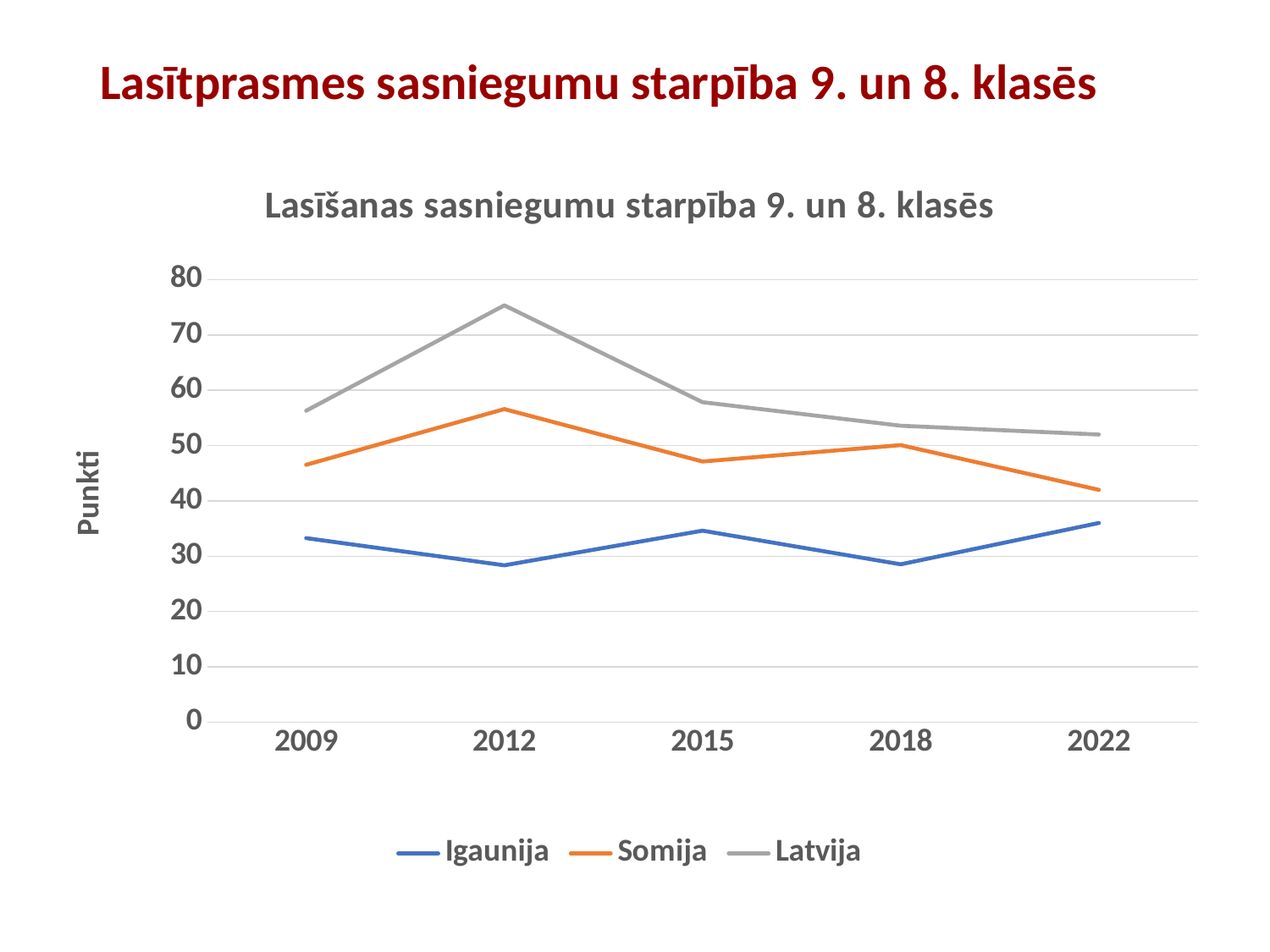

# Lasītprasmes sasniegumu starpība 9. un 8. klasēs

### Chart: Lasīšanas sasniegumu starpība 9. un 8. klasēs

| Category | Igaunija | Somija | Latvija |
|---|---|---|---|
| 2009 | 33.263150760200745 | 46.5253541481311 | 56.304107115176066 |
| 2012 | 28.351017270476177 | 56.595753876981746 | 75.3540968141271 |
| 2015 | 34.61068480430026 | 47.124869859894716 | 57.84441043473737 |
| 2018 | 28.53253997510825 | 50.08804910882333 | 53.5893317900879 |
| 2022 | 36.0 | 42.0 | 52.0 |